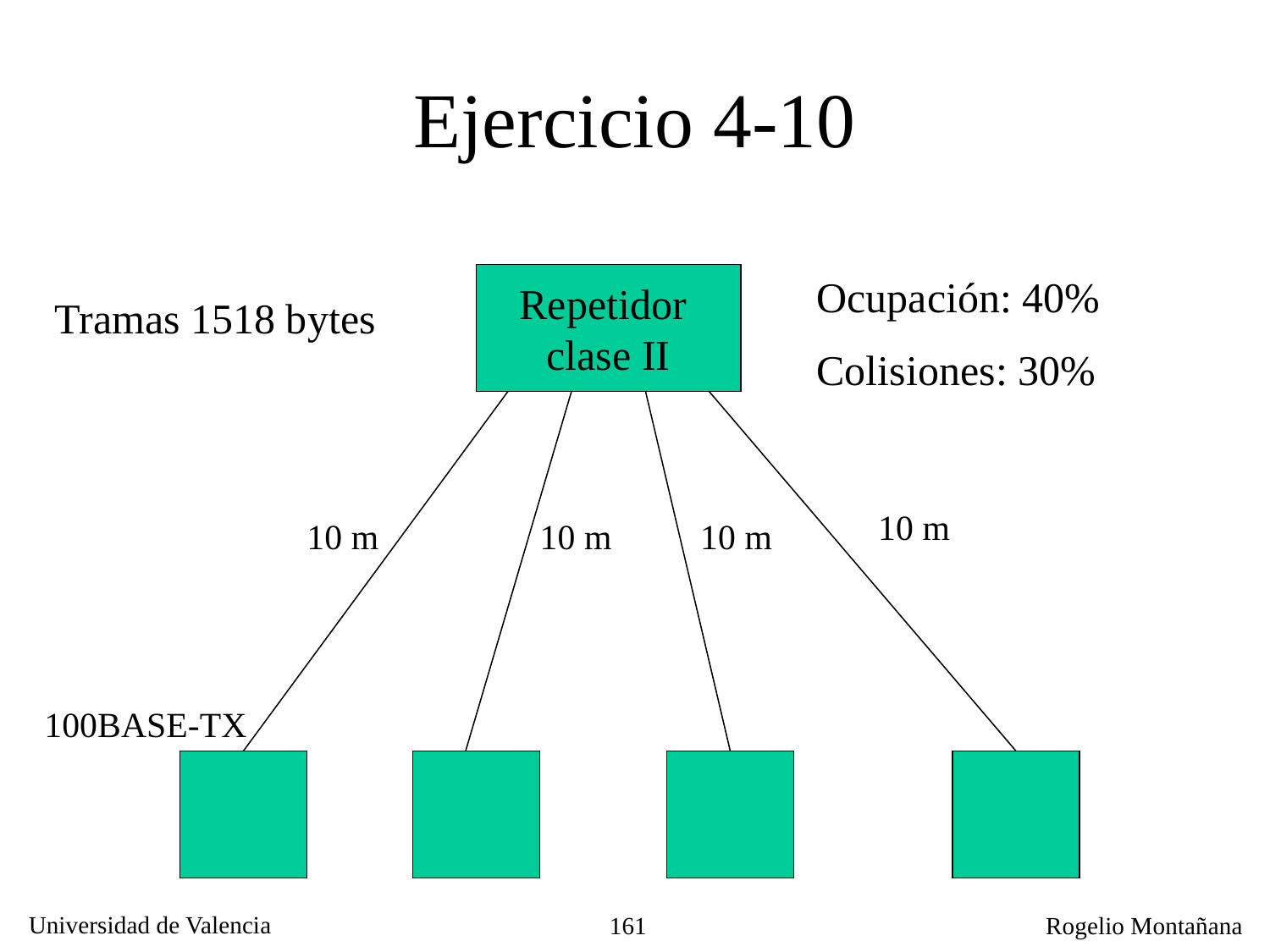

# Ejercicio 4-10
Repetidor
clase II
Ocupación: 40%
Colisiones: 30%
Tramas 1518 bytes

10 m
10 m
10 m
10 m
100BASE-TX